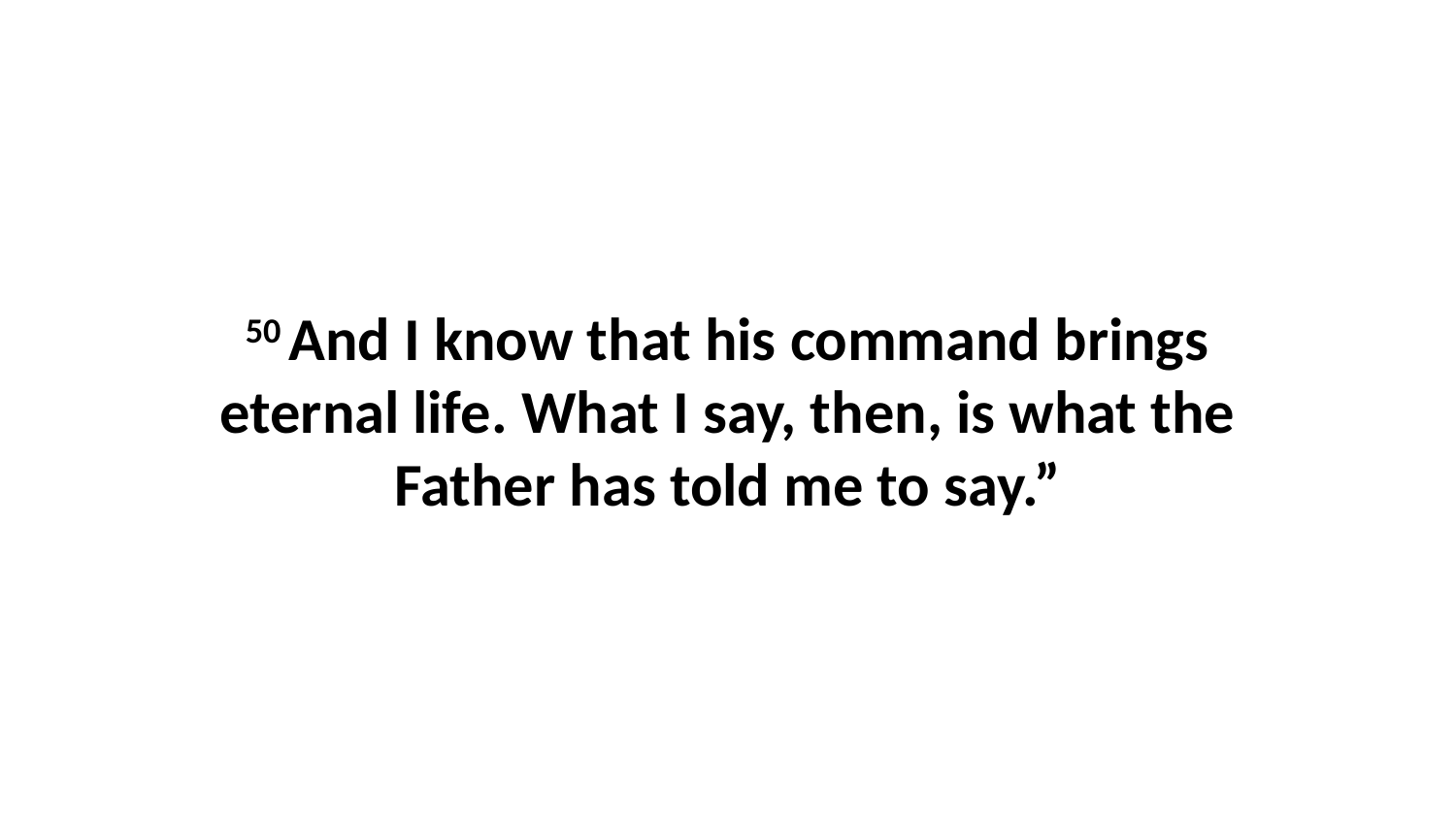

50 And I know that his command brings eternal life. What I say, then, is what the Father has told me to say.”